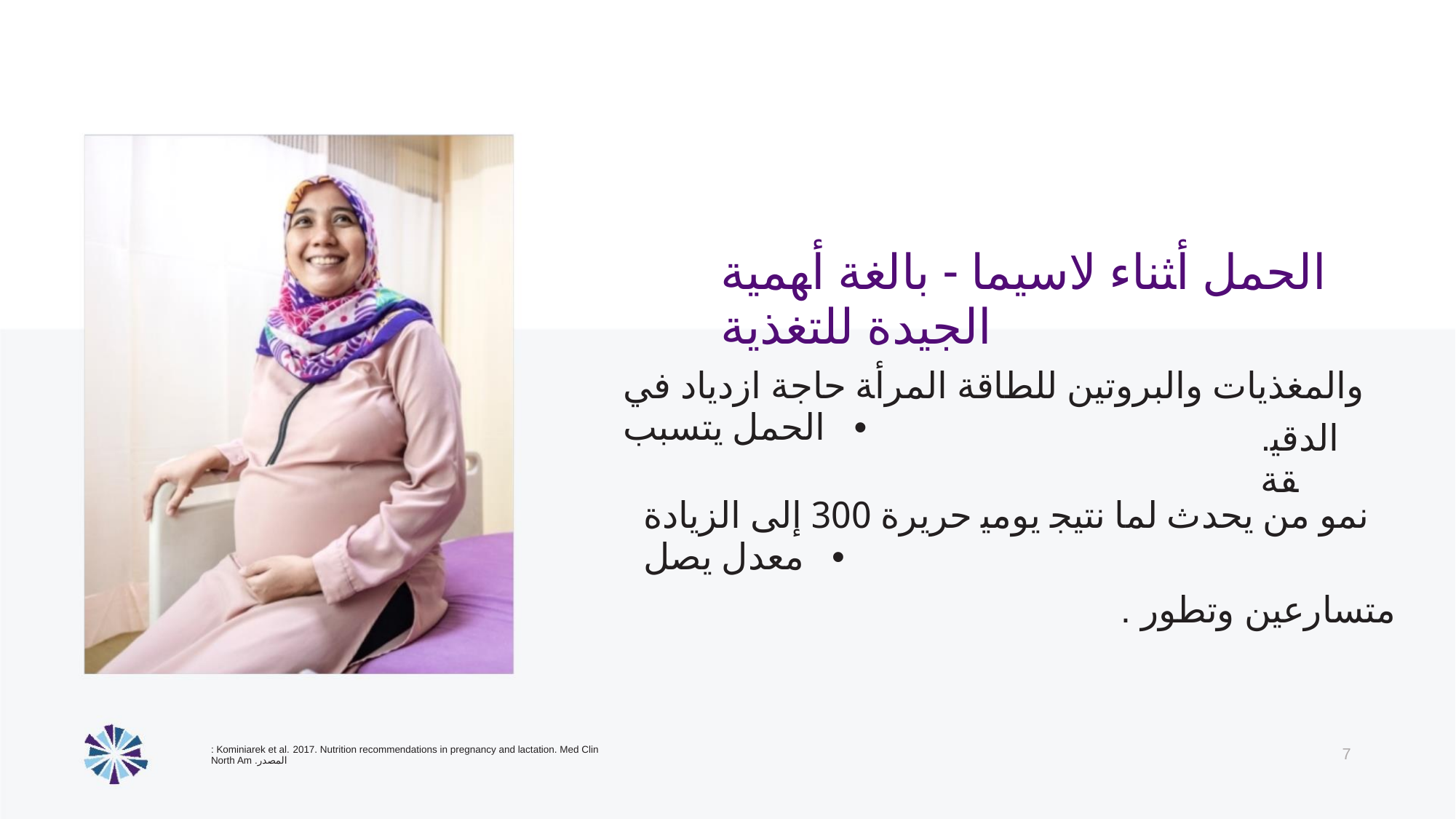

ﺍﻟﺤﻤﻞ ﺃﺜﻨﺎﺀ ﻻﺳﻴﻤﺎ - ﺑﺎﻟﻐﺔ ﺃﻬﻤﻴﺔ ﺍﻟﺠﻴﺪﺓ ﻟﻠﺘﻐﺬﻳﺔ
ﻭﺍﻟﻤﻐﺬﻳﺎﺕ ﻭﺍﻟﺒﺮﻭﺗﻴﻦ ﻟﻠﻄﺎﻗﺔ ﺍﻟﻤﺮﺃﺔ ﺣﺎﺟﺔ ﺍﺯﺩﻳﺎﺩ ﻓﻲ ﺍﻟﺤﻤﻞ ﻳﺘﺴﺒﺐ •
.ﺍﻟﺪﻗﻴﻘﺔ
ﻧﻤﻮ ﻣﻦ ﻳﺤﺪﺙ ﻟﻤﺎ ﻧﺘﻴﺠ ﻳﻮﻣﻴ ﺣﺮﻳﺮﺓ 300 ﺇﻟﻰ ﺍﻟﺰﻳﺎﺩﺓ ﻣﻌﺪﻝ ﻳﺼﻞ •
. ﻣﺘﺴﺎﺭﻋﻴﻦ ﻭﺗﻄﻮﺭ
: Kominiarek et al. 2017. Nutrition recommendations in pregnancy and lactation. Med Clin North Am .ﺍﻟﻤﺼﺪﺭ
7